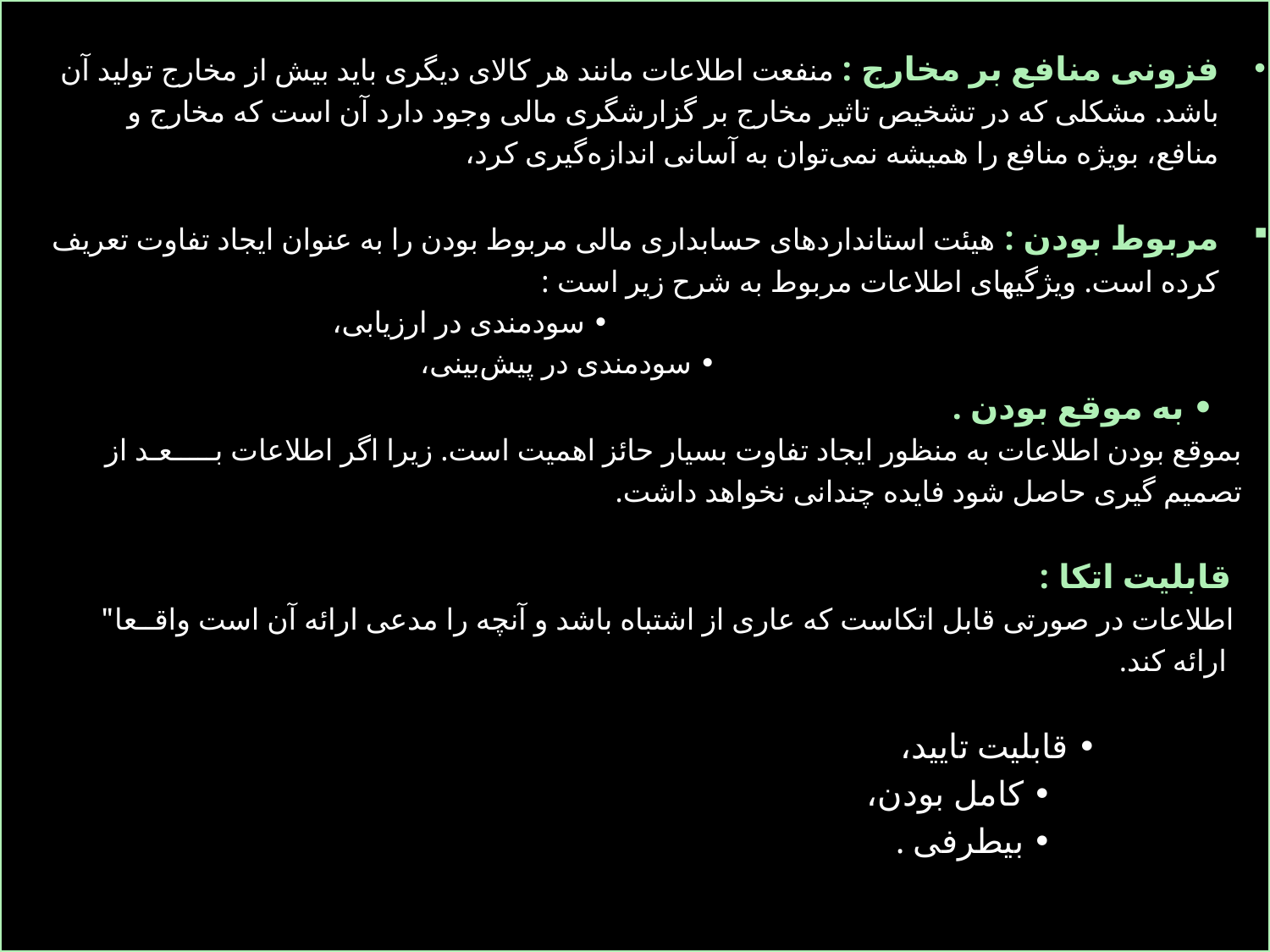

فزونی منافع بر مخارج : منفعت اطلاعات مانند هر کالای دیگری باید بیش از مخارج تولید آن
     باشد. مشکلی که در تشخیص تاثیر مخارج بر گزارشگری مالی وجود دارد آن است که مخارج و
     منافع، بویژه منافع را همیشه نمی‌توان به آسانی اندازه‌گیری کرد،

مربوط بودن : هیئت استانداردهای حسابداری مالی مربوط بودن را به عنوان ایجاد تفاوت تعریف
     کرده است. ویژگیهای اطلاعات مربوط به شرح زیر است :
                                                                                     • سودمندی در ارزیابی،
                                                                       • سودمندی در پیش‌بینی،
     • به موقع بودن .
  بموقع بودن اطلاعات به منظور ایجاد تفاوت بسیار حائز اهمیت است. زیرا اگر اطلاعات بـــــعـد از
  تصمیم ‌گیری حاصل شود فایده چندانی نخواهد داشت.

   قابلیت اتکا :
   اطلاعات در صورتی قابل اتکاست که عاری از اشتباه باشد و آنچه را مدعی ارائه آن است واقــعا"
    ارائه کند.

                     • قابلیت تایید،
                       • کامل بودن،
                       • بیطرفی .